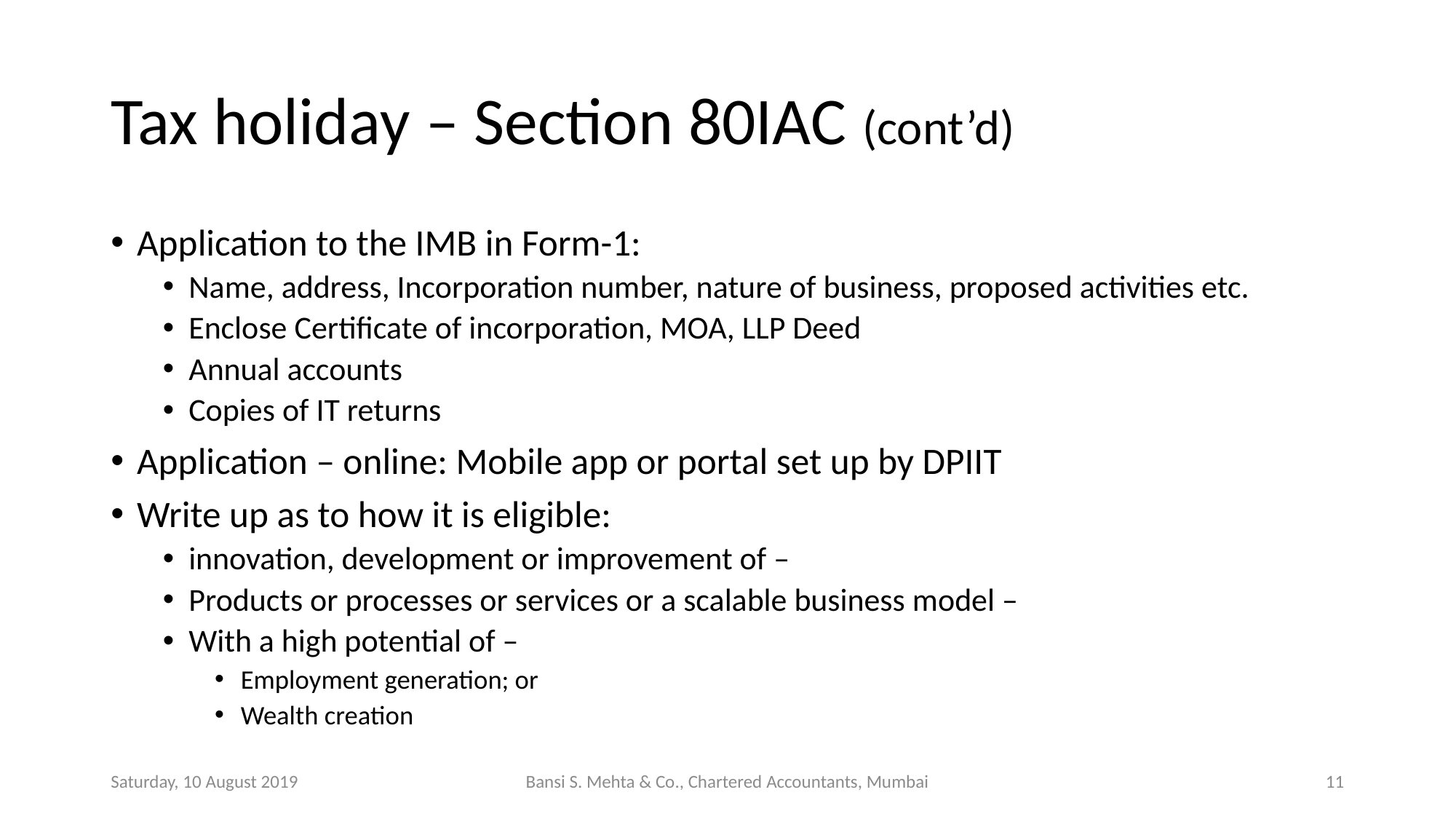

# Tax holiday – Section 80IAC (cont’d)
Application to the IMB in Form-1:
Name, address, Incorporation number, nature of business, proposed activities etc.
Enclose Certificate of incorporation, MOA, LLP Deed
Annual accounts
Copies of IT returns
Application – online: Mobile app or portal set up by DPIIT
Write up as to how it is eligible:
innovation, development or improvement of –
Products or processes or services or a scalable business model –
With a high potential of –
Employment generation; or
Wealth creation

Saturday, 10 August 2019
Bansi S. Mehta & Co., Chartered Accountants, Mumbai
11